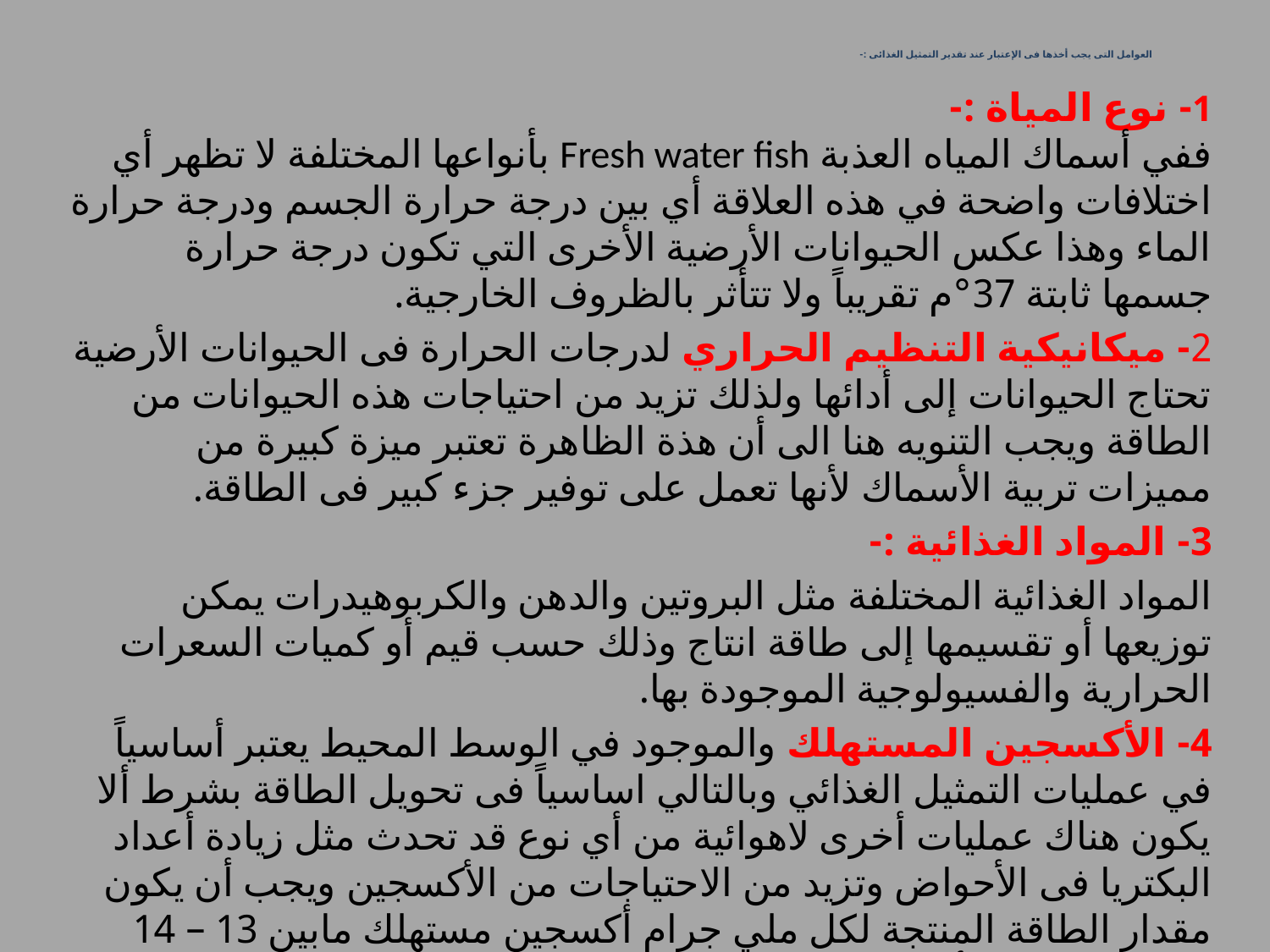

# العوامل التى يجب أخذها فى الإعتبار عند تقدير التمثيل الغذائى :-
1- نوع المياة :-
ففي أسماك المياه العذبة Fresh water fish بأنواعها المختلفة لا تظهر أي اختلافات واضحة في هذه العلاقة أي بين درجة حرارة الجسم ودرجة حرارة الماء وهذا عكس الحيوانات الأرضية الأخرى التي تكون درجة حرارة جسمها ثابتة 37°م تقريباً ولا تتأثر بالظروف الخارجية.
2- ميكانيكية التنظيم الحراري لدرجات الحرارة فى الحيوانات الأرضية تحتاج الحيوانات إلى أدائها ولذلك تزيد من احتياجات هذه الحيوانات من الطاقة ويجب التنويه هنا الى أن هذة الظاهرة تعتبر ميزة كبيرة من مميزات تربية الأسماك لأنها تعمل على توفير جزء كبير فى الطاقة.
3- المواد الغذائية :-
المواد الغذائية المختلفة مثل البروتين والدهن والكربوهيدرات يمكن توزيعها أو تقسيمها إلى طاقة انتاج وذلك حسب قيم أو كميات السعرات الحرارية والفسيولوجية الموجودة بها.
4- الأكسجين المستهلك والموجود في الوسط المحيط يعتبر أساسياً في عمليات التمثيل الغذائي وبالتالي اساسياً فى تحويل الطاقة بشرط ألا يكون هناك عمليات أخرى لاهوائية من أي نوع قد تحدث مثل زيادة أعداد البكتريا فى الأحواض وتزيد من الاحتياجات من الأكسجين ويجب أن يكون مقدار الطاقة المنتجة لكل ملي جرام أكسجين مستهلك مابين 13 – 14 جول / مليجرام أكسجين.